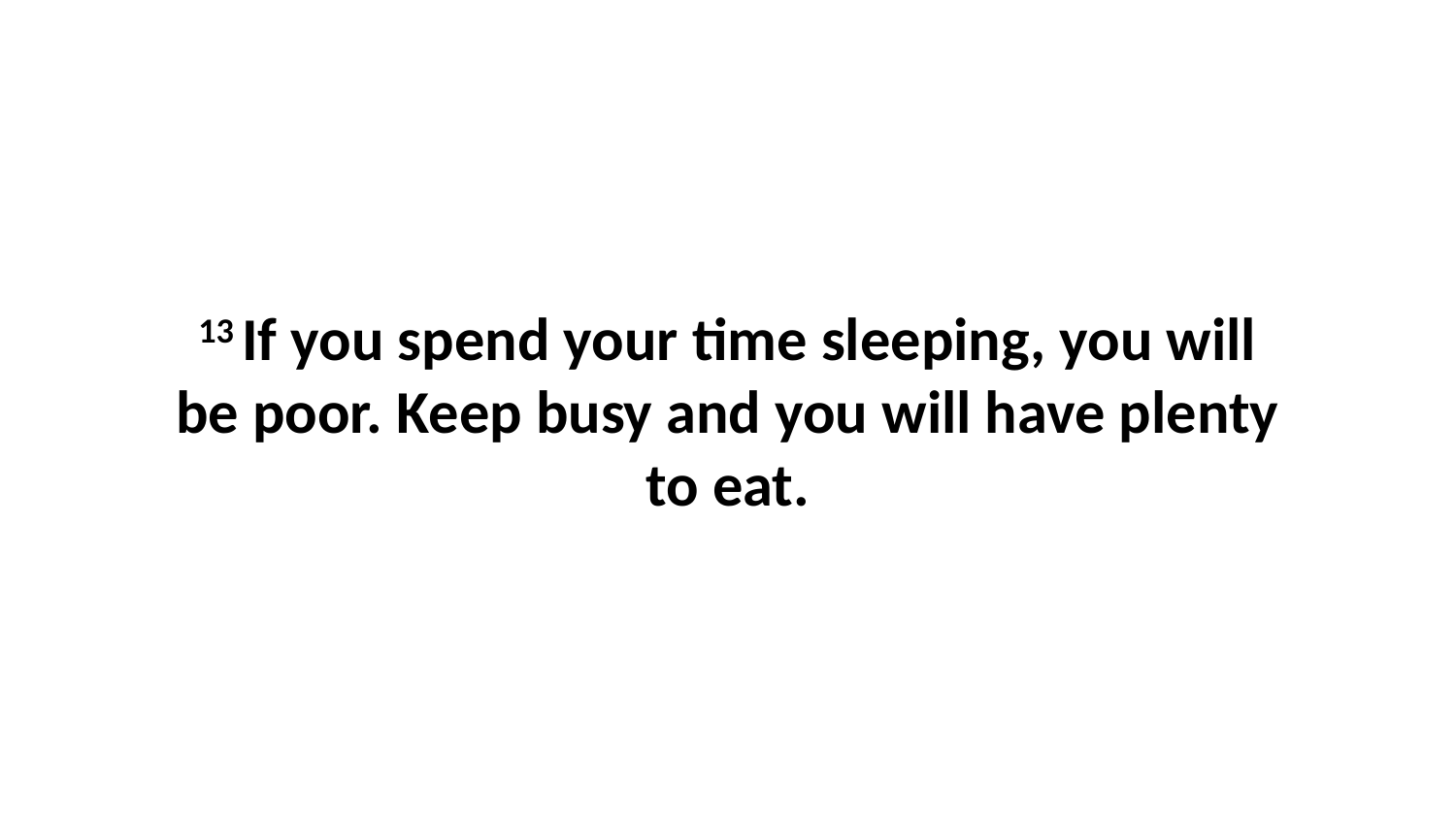

13 If you spend your time sleeping, you will be poor. Keep busy and you will have plenty to eat.